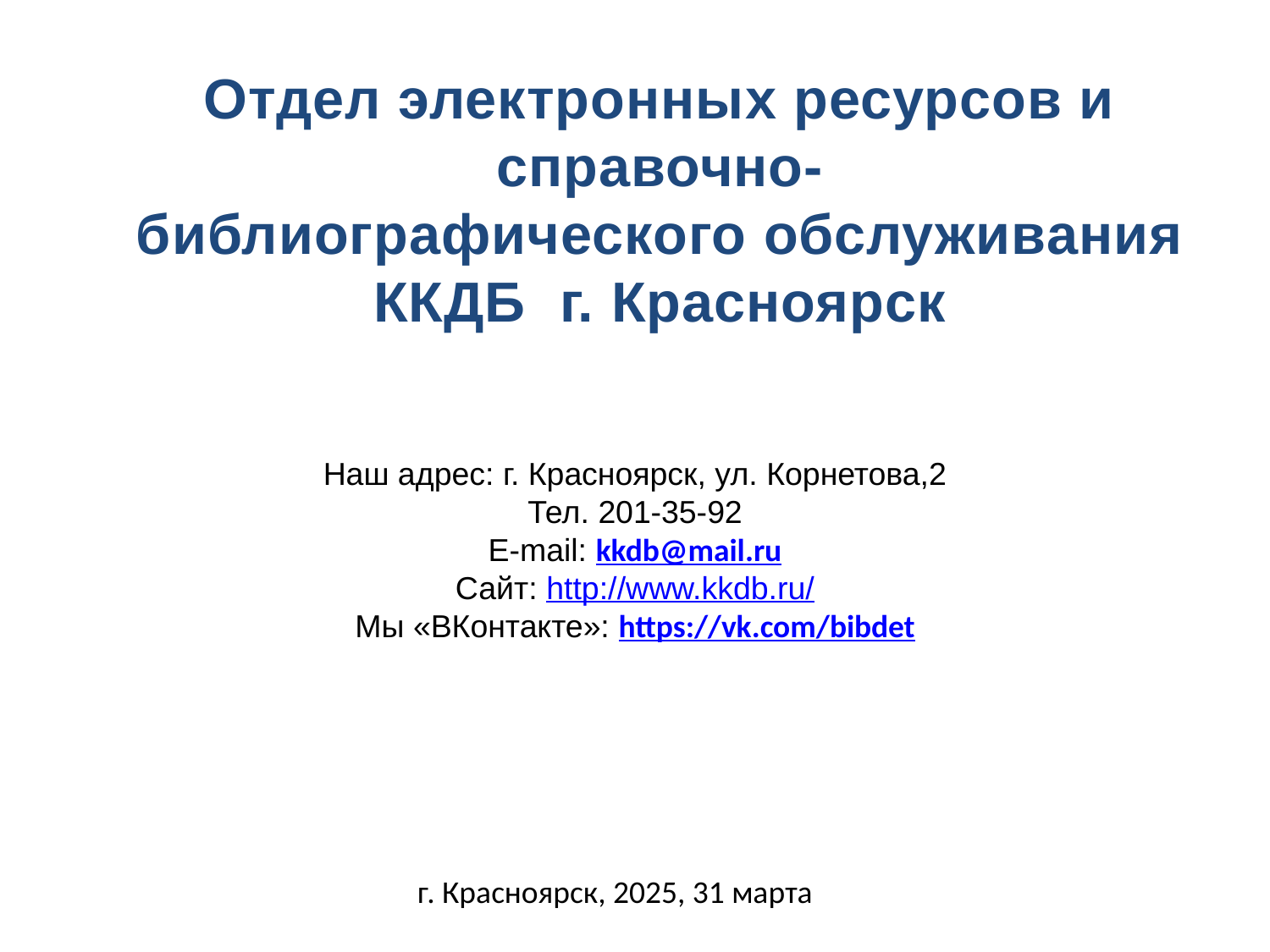

Отдел электронных ресурсов и справочно-
библиографического обслуживания
ККДБ  г. Красноярск
Наш адрес: г. Красноярск, ул. Корнетова,2
Тел. 201-35-92
E-mail: kkdb@mail.ru
Сайт: http://www.kkdb.ru/
Мы «ВКонтакте»: https://vk.com/bibdet
г. Красноярск, 2025, 31 марта